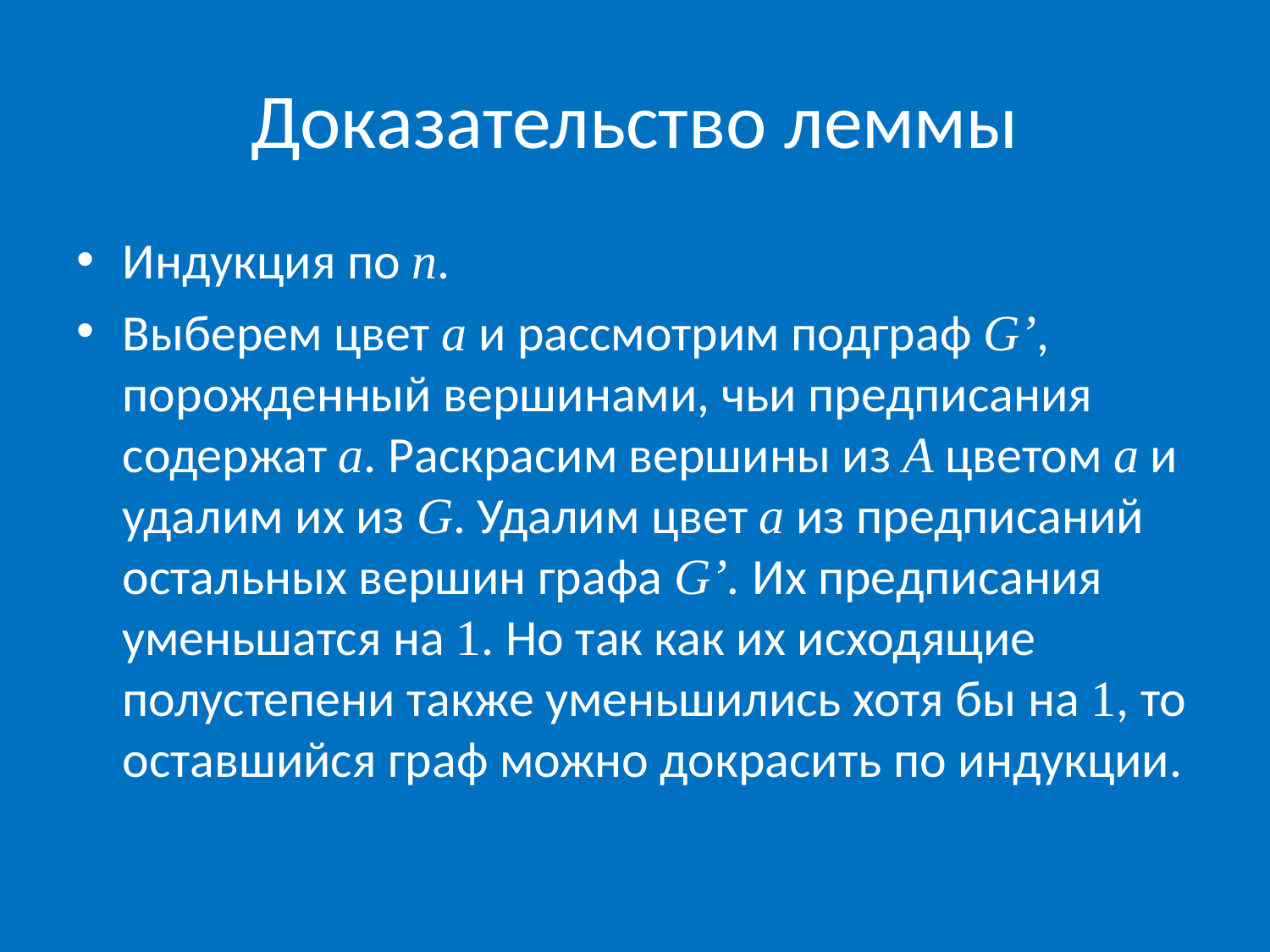

# Доказательство леммы
Индукция по n.
Выберем цвет a и рассмотрим подграф G’, порожденный вершинами, чьи предписания содержат a. Раскрасим вершины из A цветом a и удалим их из G. Удалим цвет a из предписаний остальных вершин графа G’. Их предписания уменьшатся на 1. Но так как их исходящие полустепени также уменьшились хотя бы на 1, то оставшийся граф можно докрасить по индукции.